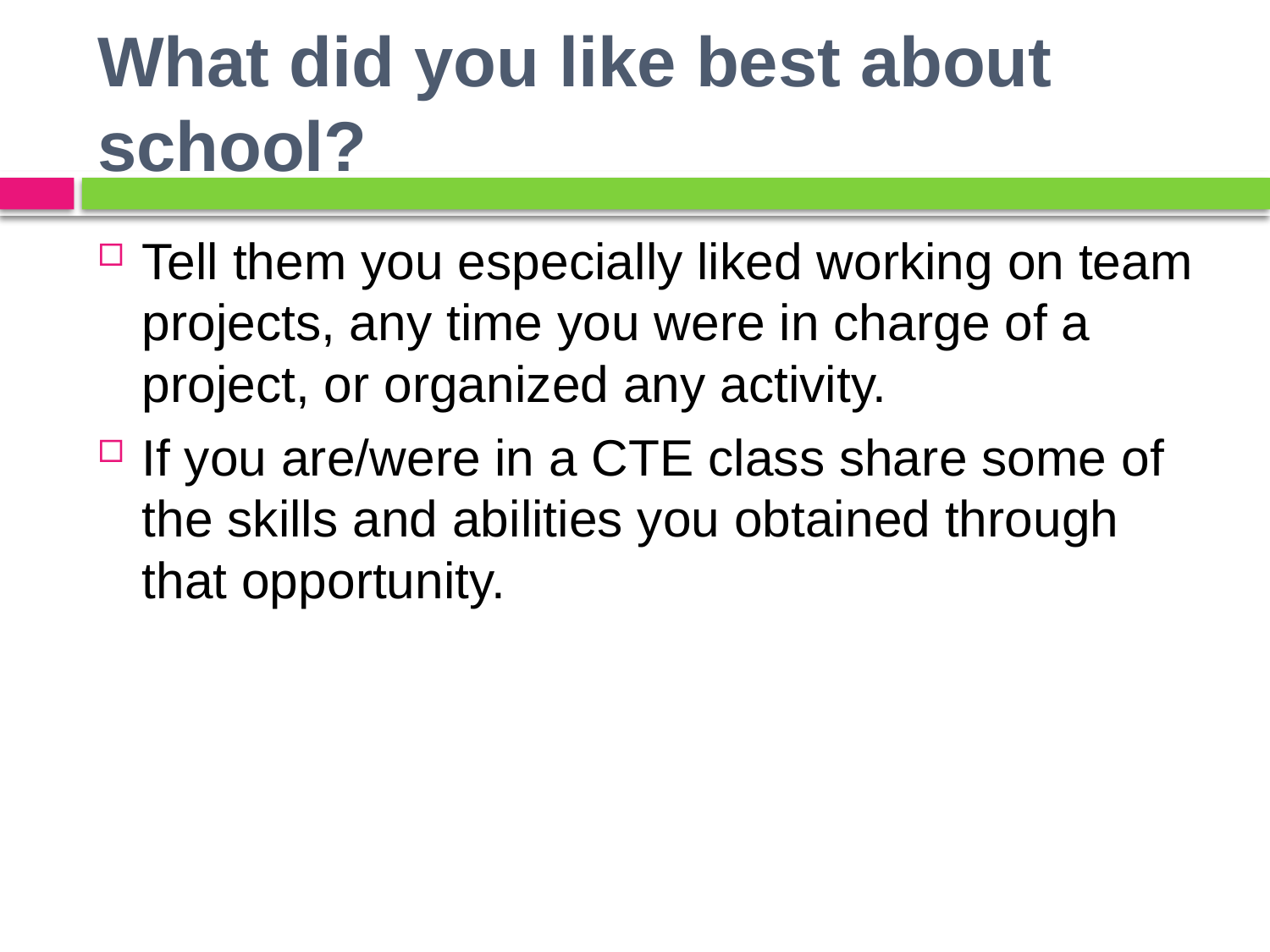

# What did you like best about school?
Tell them you especially liked working on team projects, any time you were in charge of a project, or organized any activity.
If you are/were in a CTE class share some of the skills and abilities you obtained through that opportunity.